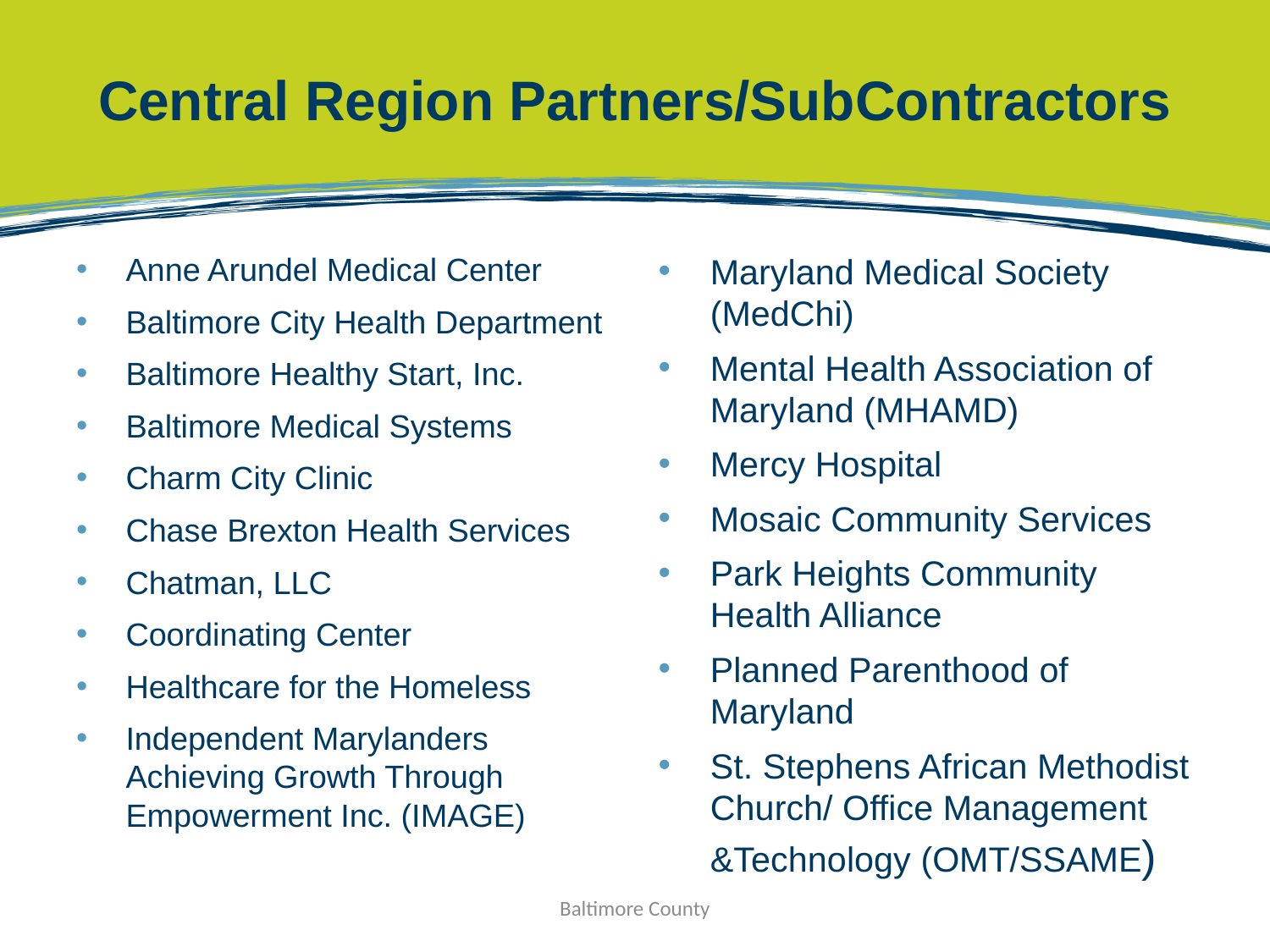

# Central Region Partners/SubContractors
Anne Arundel Medical Center
Baltimore City Health Department
Baltimore Healthy Start, Inc.
Baltimore Medical Systems
Charm City Clinic
Chase Brexton Health Services
Chatman, LLC
Coordinating Center
Healthcare for the Homeless
Independent Marylanders Achieving Growth Through Empowerment Inc. (IMAGE)

Maryland Medical Society (MedChi)
Mental Health Association of Maryland (MHAMD)
Mercy Hospital
Mosaic Community Services
Park Heights Community Health Alliance
Planned Parenthood of Maryland
St. Stephens African Methodist Church/ Office Management &Technology (OMT/SSAME)

Baltimore County